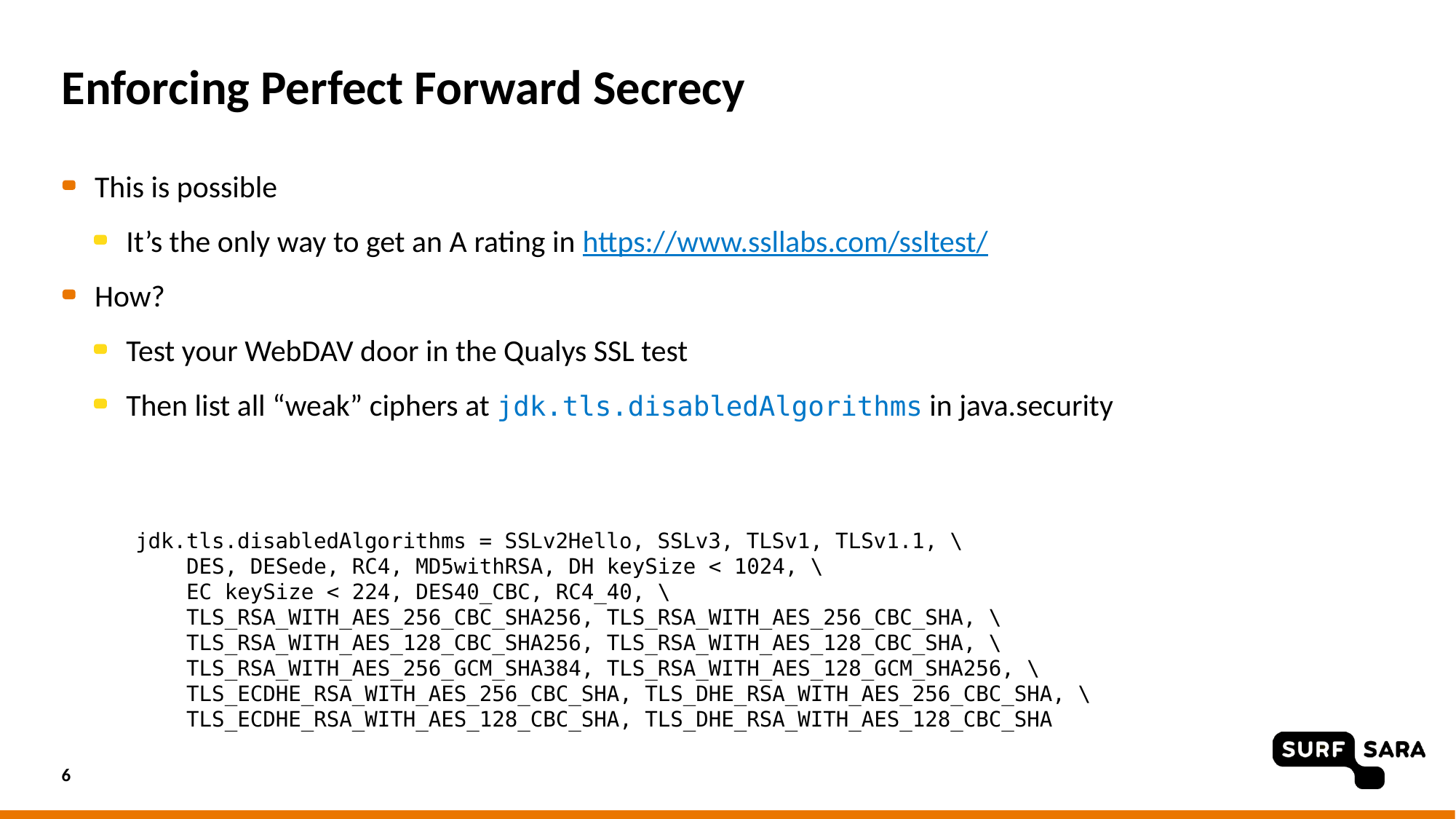

# Enforcing Perfect Forward Secrecy
This is possible
It’s the only way to get an A rating in https://www.ssllabs.com/ssltest/
How?
Test your WebDAV door in the Qualys SSL test
Then list all “weak” ciphers at jdk.tls.disabledAlgorithms in java.security
jdk.tls.disabledAlgorithms = SSLv2Hello, SSLv3, TLSv1, TLSv1.1, \
    DES, DESede, RC4, MD5withRSA, DH keySize < 1024, \
    EC keySize < 224, DES40_CBC, RC4_40, \
    TLS_RSA_WITH_AES_256_CBC_SHA256, TLS_RSA_WITH_AES_256_CBC_SHA, \
    TLS_RSA_WITH_AES_128_CBC_SHA256, TLS_RSA_WITH_AES_128_CBC_SHA, \
    TLS_RSA_WITH_AES_256_GCM_SHA384, TLS_RSA_WITH_AES_128_GCM_SHA256, \
    TLS_ECDHE_RSA_WITH_AES_256_CBC_SHA, TLS_DHE_RSA_WITH_AES_256_CBC_SHA, \
    TLS_ECDHE_RSA_WITH_AES_128_CBC_SHA, TLS_DHE_RSA_WITH_AES_128_CBC_SHA

6